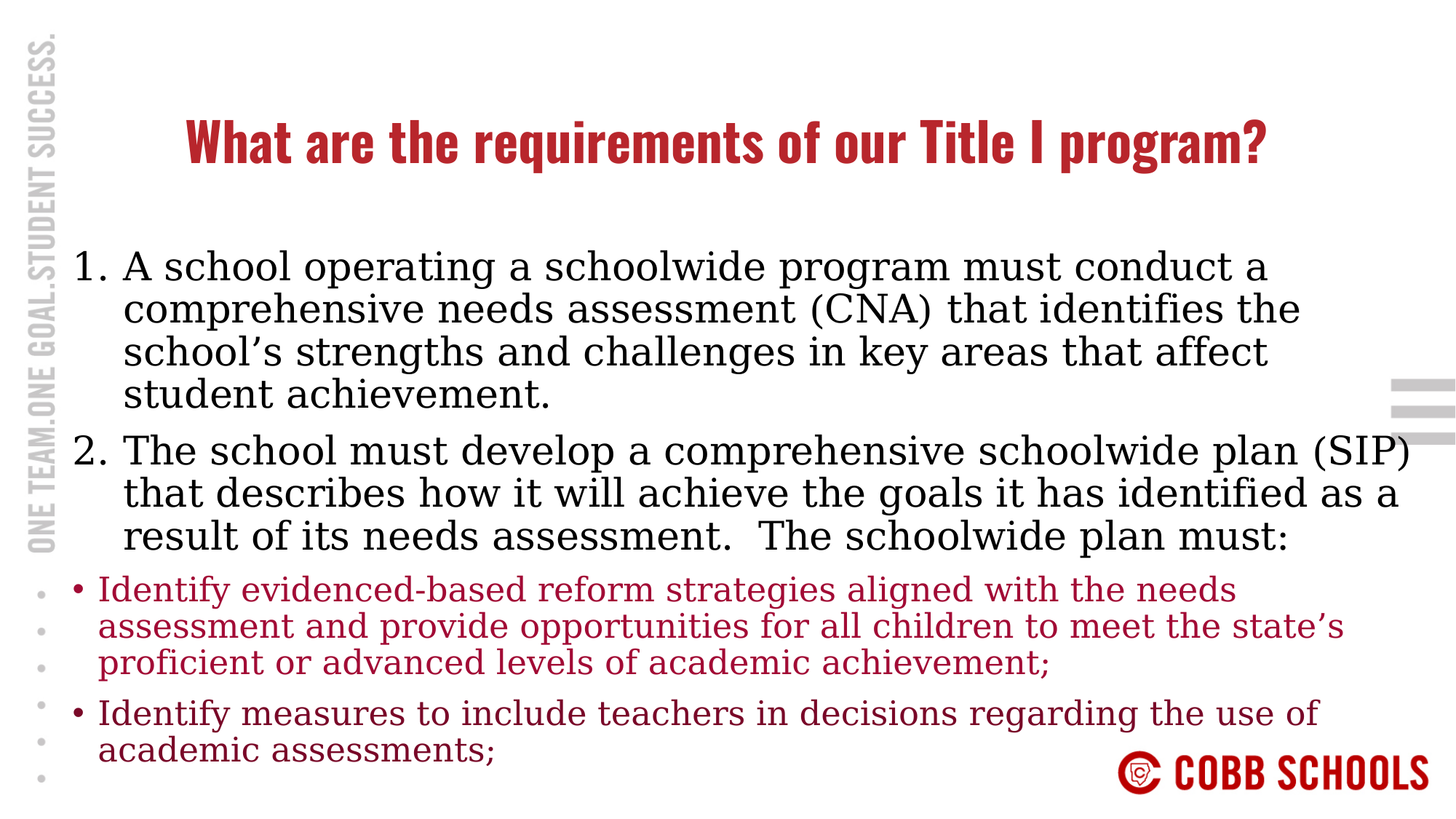

# What are the requirements of our Title I program?
A school operating a schoolwide program must conduct a comprehensive needs assessment (CNA) that identifies the school’s strengths and challenges in key areas that affect student achievement.
The school must develop a comprehensive schoolwide plan (SIP) that describes how it will achieve the goals it has identified as a result of its needs assessment.  The schoolwide plan must:
Identify evidenced-based reform strategies aligned with the needs assessment and provide opportunities for all children to meet the state’s proficient or advanced levels of academic achievement;
Identify measures to include teachers in decisions regarding the use of academic assessments;